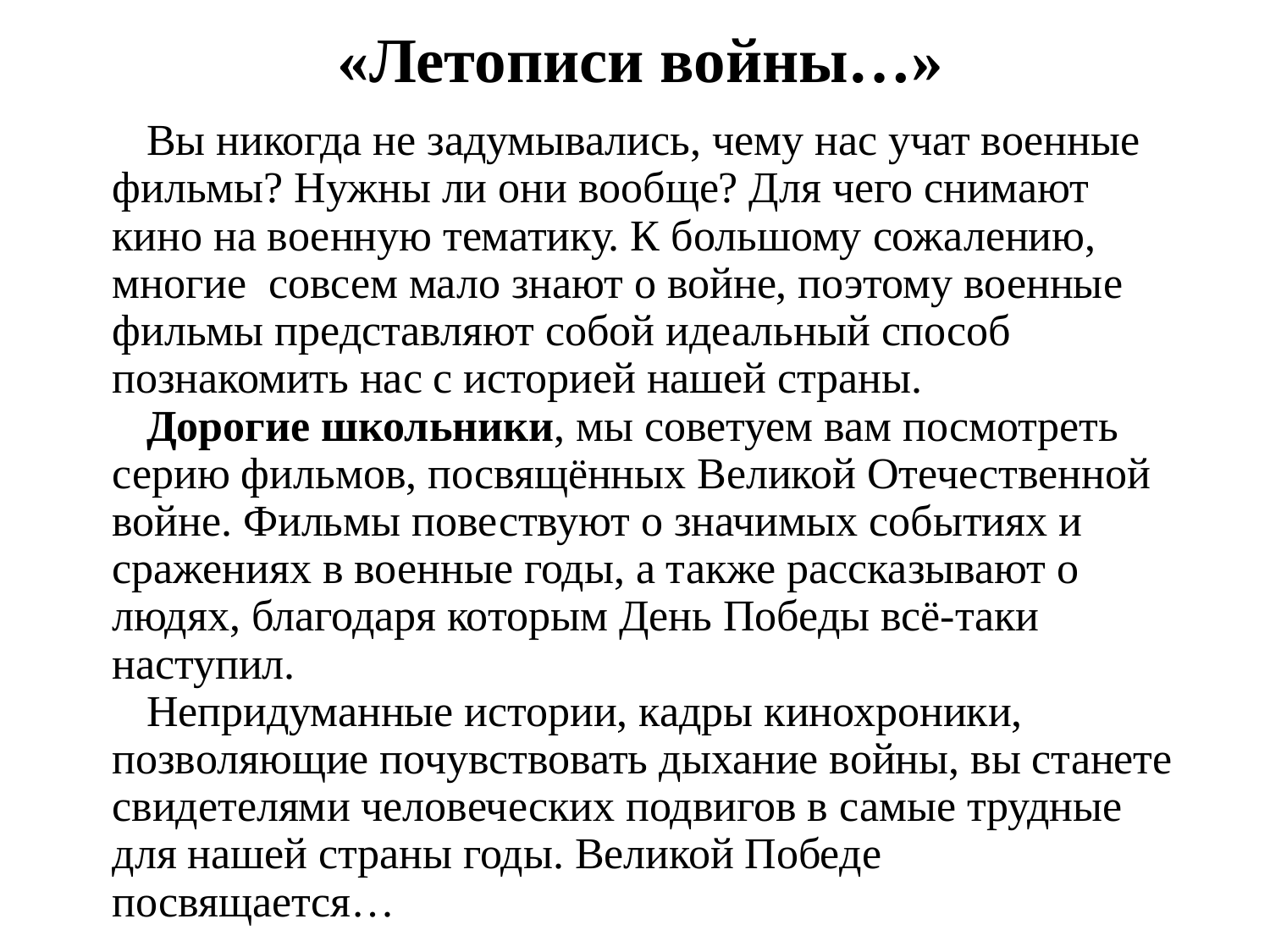

# «Летописи войны…»
      Вы никогда не задумывались, чему нас учат военные фильмы? Нужны ли они вообще? Для чего снимают кино на военную тематику. К большому сожалению, многие  совсем мало знают о войне, поэтому военные фильмы представляют собой идеальный способ познакомить нас с историей нашей страны.
      Дорогие школьники, мы советуем вам посмотреть серию фильмов, посвящённых Великой Отечественной войне. Фильмы повествуют о значимых событиях и сражениях в военные годы, а также рассказывают о людях, благодаря которым День Победы всё-таки наступил.
      Непридуманные истории, кадры кинохроники, позволяющие почувствовать дыхание войны, вы станете свидетелями человеческих подвигов в самые трудные для нашей страны годы. Великой Победе посвящается…